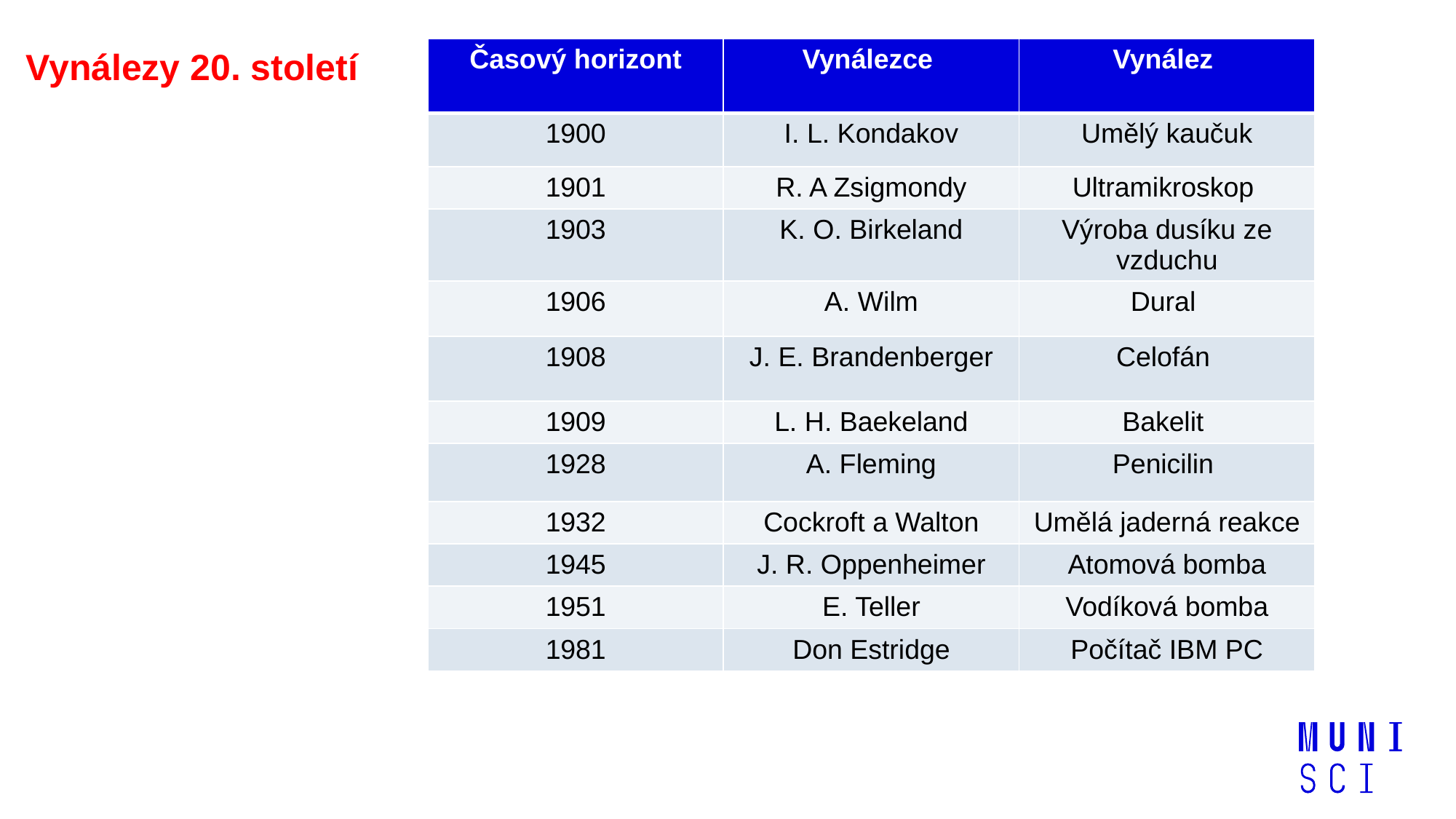

# Vynálezy 20. století
| Časový horizont | Vynálezce | Vynález |
| --- | --- | --- |
| 1900 | I. L. Kondakov | Umělý kaučuk |
| 1901 | R. A Zsigmondy | Ultramikroskop |
| 1903 | K. O. Birkeland | Výroba dusíku ze vzduchu |
| 1906 | A. Wilm | Dural |
| 1908 | J. E. Brandenberger | Celofán |
| 1909 | L. H. Baekeland | Bakelit |
| 1928 | A. Fleming | Penicilin |
| 1932 | Cockroft a Walton | Umělá jaderná reakce |
| 1945 | J. R. Oppenheimer | Atomová bomba |
| 1951 | E. Teller | Vodíková bomba |
| 1981 | Don Estridge | Počítač IBM PC |